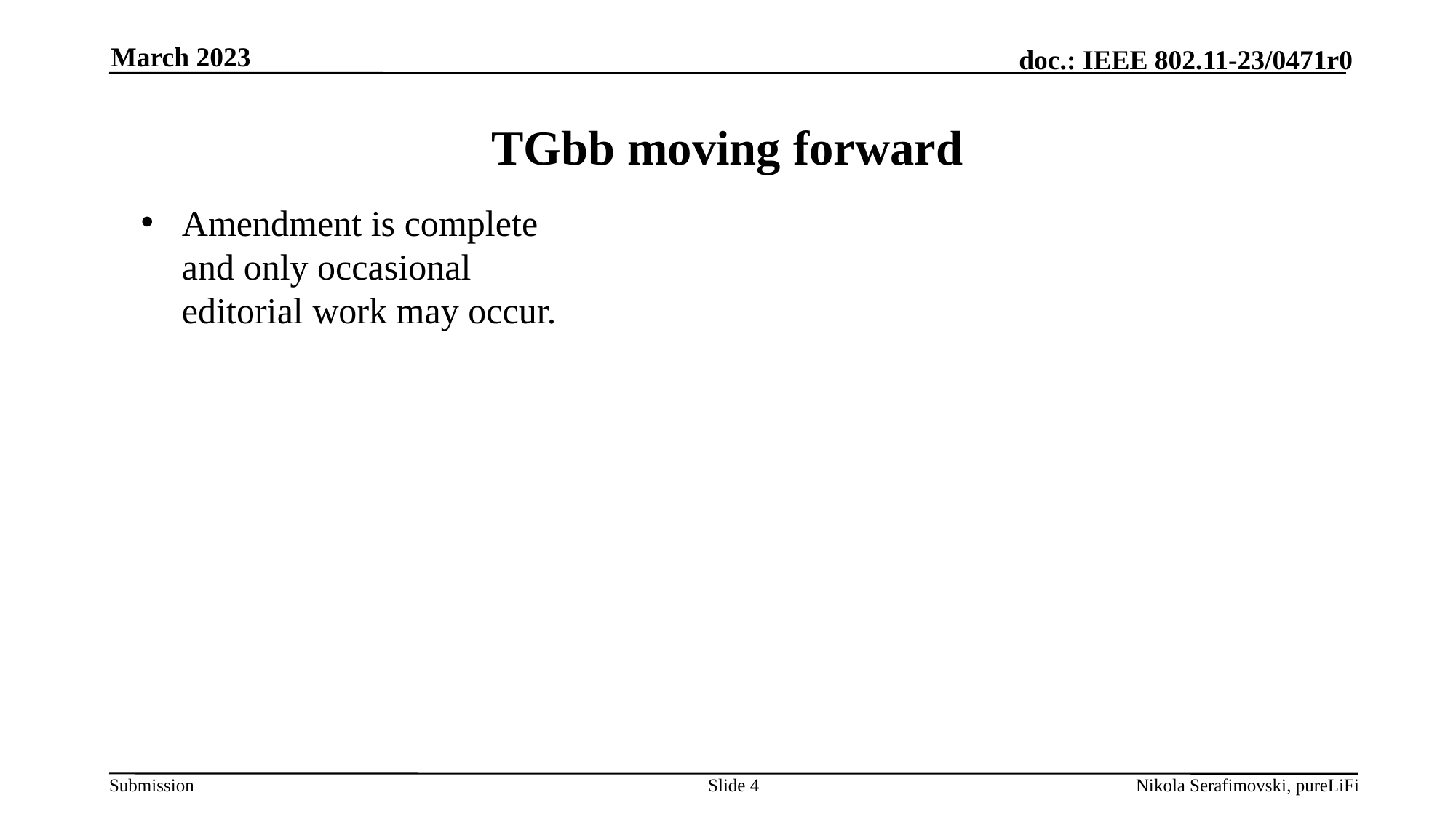

March 2023
# TGbb moving forward
Amendment is complete and only occasional editorial work may occur.

Slide 4
Nikola Serafimovski, pureLiFi